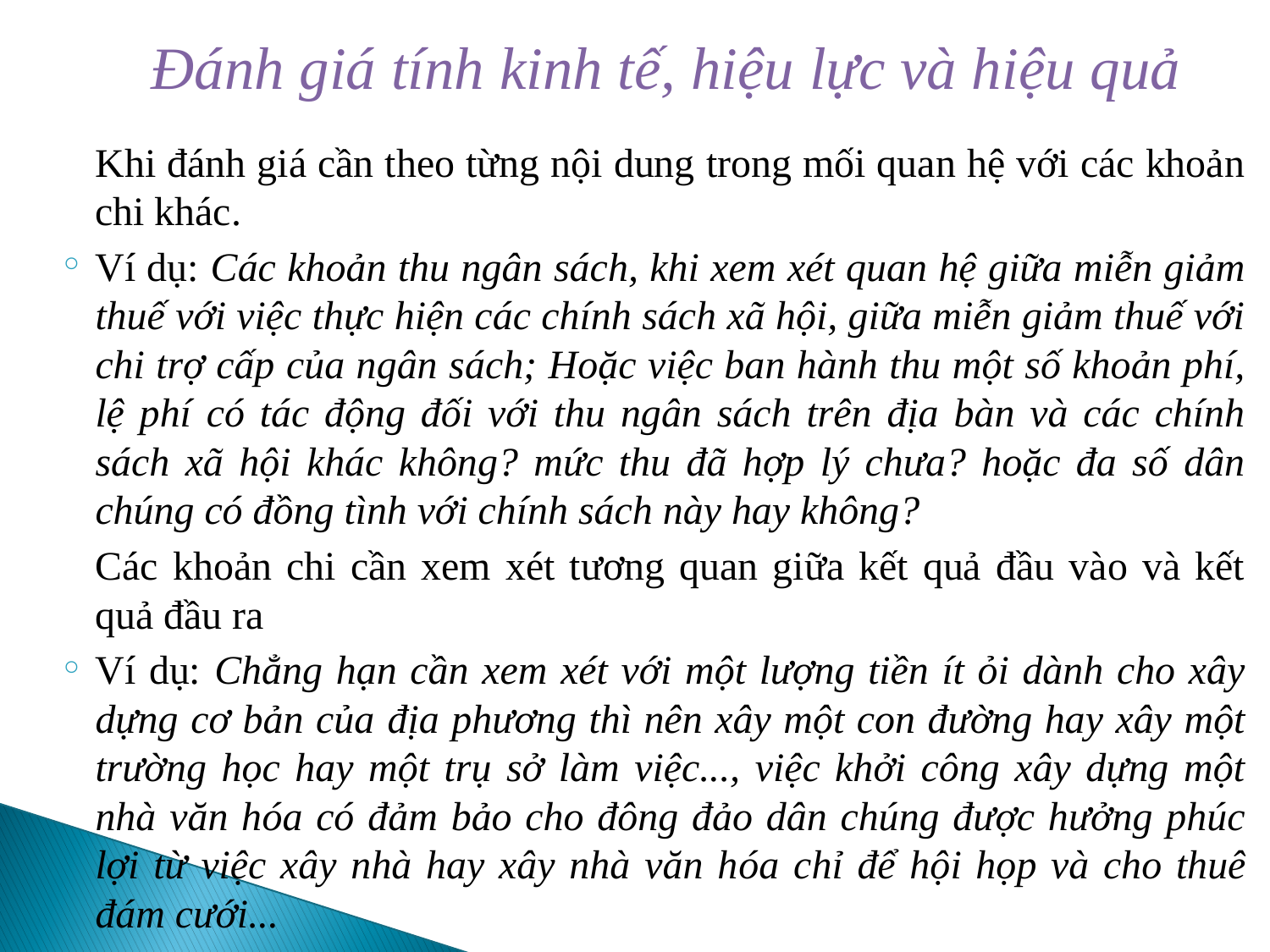

# Đánh giá tính kinh tế, hiệu lực và hiệu quả
Khi đánh giá cần theo từng nội dung trong mối quan hệ với các khoản chi khác.
Ví dụ: Các khoản thu ngân sách, khi xem xét quan hệ giữa miễn giảm thuế với việc thực hiện các chính sách xã hội, giữa miễn giảm thuế với chi trợ cấp của ngân sách; Hoặc việc ban hành thu một số khoản phí, lệ phí có tác động đối với thu ngân sách trên địa bàn và các chính sách xã hội khác không? mức thu đã hợp lý chưa? hoặc đa số dân chúng có đồng tình với chính sách này hay không?
Các khoản chi cần xem xét tương quan giữa kết quả đầu vào và kết quả đầu ra
Ví dụ: Chẳng hạn cần xem xét với một lượng tiền ít ỏi dành cho xây dựng cơ bản của địa phương thì nên xây một con đường hay xây một trường học hay một trụ sở làm việc..., việc khởi công xây dựng một nhà văn hóa có đảm bảo cho đông đảo dân chúng được hưởng phúc lợi từ việc xây nhà hay xây nhà văn hóa chỉ để hội họp và cho thuê đám cưới...